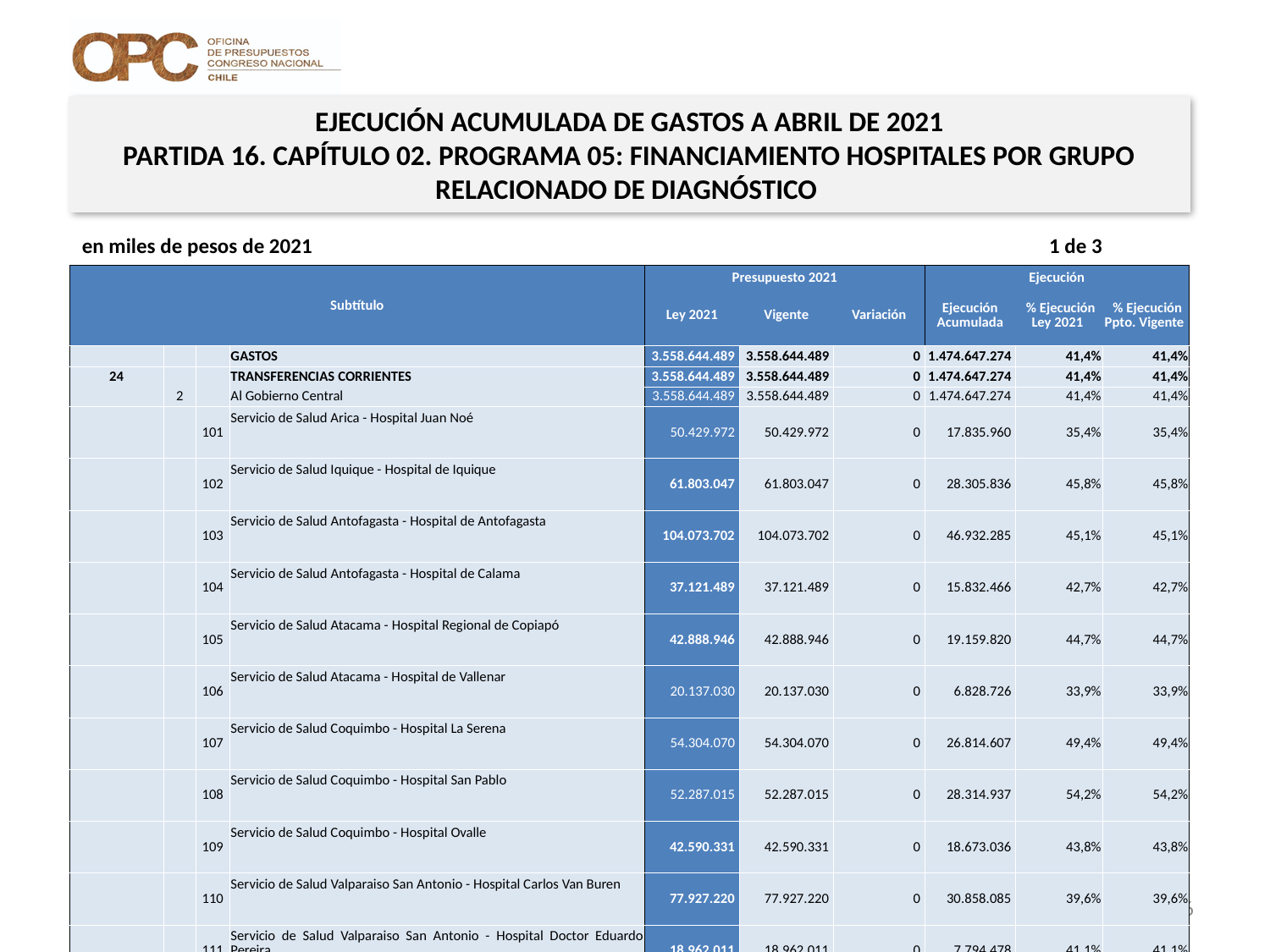

EJECUCIÓN ACUMULADA DE GASTOS A ABRIL DE 2021
PARTIDA 16. CAPÍTULO 02. PROGRAMA 05: FINANCIAMIENTO HOSPITALES POR GRUPO RELACIONADO DE DIAGNÓSTICO
en miles de pesos de 2021                                                                                                                                                        1 de 3
| Subtítulo |  |  |  | Presupuesto 2021 |  |  | Ejecución |  |  |
| --- | --- | --- | --- | --- | --- | --- | --- | --- | --- |
|  |  |  |  | Ley 2021 | Vigente | Variación | Ejecución Acumulada | % Ejecución Ley 2021 | % Ejecución Ppto. Vigente |
|  |  |  | GASTOS | 3.558.644.489 | 3.558.644.489 | 0 | 1.474.647.274 | 41,4% | 41,4% |
| 24 |  |  | TRANSFERENCIAS CORRIENTES | 3.558.644.489 | 3.558.644.489 | 0 | 1.474.647.274 | 41,4% | 41,4% |
|  | 2 |  | Al Gobierno Central | 3.558.644.489 | 3.558.644.489 | 0 | 1.474.647.274 | 41,4% | 41,4% |
|  |  | 101 | Servicio de Salud Arica - Hospital Juan Noé | 50.429.972 | 50.429.972 | 0 | 17.835.960 | 35,4% | 35,4% |
|  |  | 102 | Servicio de Salud Iquique - Hospital de Iquique | 61.803.047 | 61.803.047 | 0 | 28.305.836 | 45,8% | 45,8% |
|  |  | 103 | Servicio de Salud Antofagasta - Hospital de Antofagasta | 104.073.702 | 104.073.702 | 0 | 46.932.285 | 45,1% | 45,1% |
|  |  | 104 | Servicio de Salud Antofagasta - Hospital de Calama | 37.121.489 | 37.121.489 | 0 | 15.832.466 | 42,7% | 42,7% |
|  |  | 105 | Servicio de Salud Atacama - Hospital Regional de Copiapó | 42.888.946 | 42.888.946 | 0 | 19.159.820 | 44,7% | 44,7% |
|  |  | 106 | Servicio de Salud Atacama - Hospital de Vallenar | 20.137.030 | 20.137.030 | 0 | 6.828.726 | 33,9% | 33,9% |
|  |  | 107 | Servicio de Salud Coquimbo - Hospital La Serena | 54.304.070 | 54.304.070 | 0 | 26.814.607 | 49,4% | 49,4% |
|  |  | 108 | Servicio de Salud Coquimbo - Hospital San Pablo | 52.287.015 | 52.287.015 | 0 | 28.314.937 | 54,2% | 54,2% |
|  |  | 109 | Servicio de Salud Coquimbo - Hospital Ovalle | 42.590.331 | 42.590.331 | 0 | 18.673.036 | 43,8% | 43,8% |
|  |  | 110 | Servicio de Salud Valparaiso San Antonio - Hospital Carlos Van Buren | 77.927.220 | 77.927.220 | 0 | 30.858.085 | 39,6% | 39,6% |
|  |  | 111 | Servicio de Salud Valparaiso San Antonio - Hospital Doctor Eduardo Pereira | 18.962.011 | 18.962.011 | 0 | 7.794.478 | 41,1% | 41,1% |
|  |  | 112 | Servicio de Salud Valparaiso San Antonio - Hospital Claudio Vicuña | 21.698.667 | 21.698.667 | 0 | 7.755.751 | 35,7% | 35,7% |
|  |  | 113 | Servicio de Salud Viña del Mar Quillota - Hospital Doctor Gustavo Fricke | 117.710.555 | 117.710.555 | 0 | 46.830.392 | 39,8% | 39,8% |
|  |  | 114 | Servicio de Salud Viña del Mar Quillota - Hospital de Quillota | 32.030.019 | 32.030.019 | 0 | 15.098.758 | 47,1% | 47,1% |
|  |  | 115 | Servicio de Salud Viña del Mar Quillota - Hospital de Quilpué | 26.523.148 | 26.523.148 | 0 | 10.950.102 | 41,3% | 41,3% |
|  |  | 116 | Servicio de Salud Aconcagua - Hospital San Camilo de San Felipe | 25.431.409 | 25.431.409 | 0 | 10.756.608 | 42,3% | 42,3% |
|  |  | 117 | Servicio de Salud Aconcagua - Hospital San Juan de Dios de los Andes | 20.742.202 | 20.742.202 | 0 | 8.978.318 | 43,3% | 43,3% |
|  |  | 118 | Servicio de Salud O'Higgins - Hospital de Rancagua | 92.230.469 | 92.230.469 | 0 | 39.046.261 | 42,3% | 42,3% |
|  |  | 119 | Servicio de Salud O'Higgins - Hospital San Fernando | 23.757.820 | 23.757.820 | 0 | 11.372.778 | 47,9% | 47,9% |
|  |  | 120 | Servicio de Salud O'Higgins - Hospital de Santa Cruz | 14.221.691 | 14.221.691 | 0 | 3.858.918 | 27,1% | 27,1% |
16